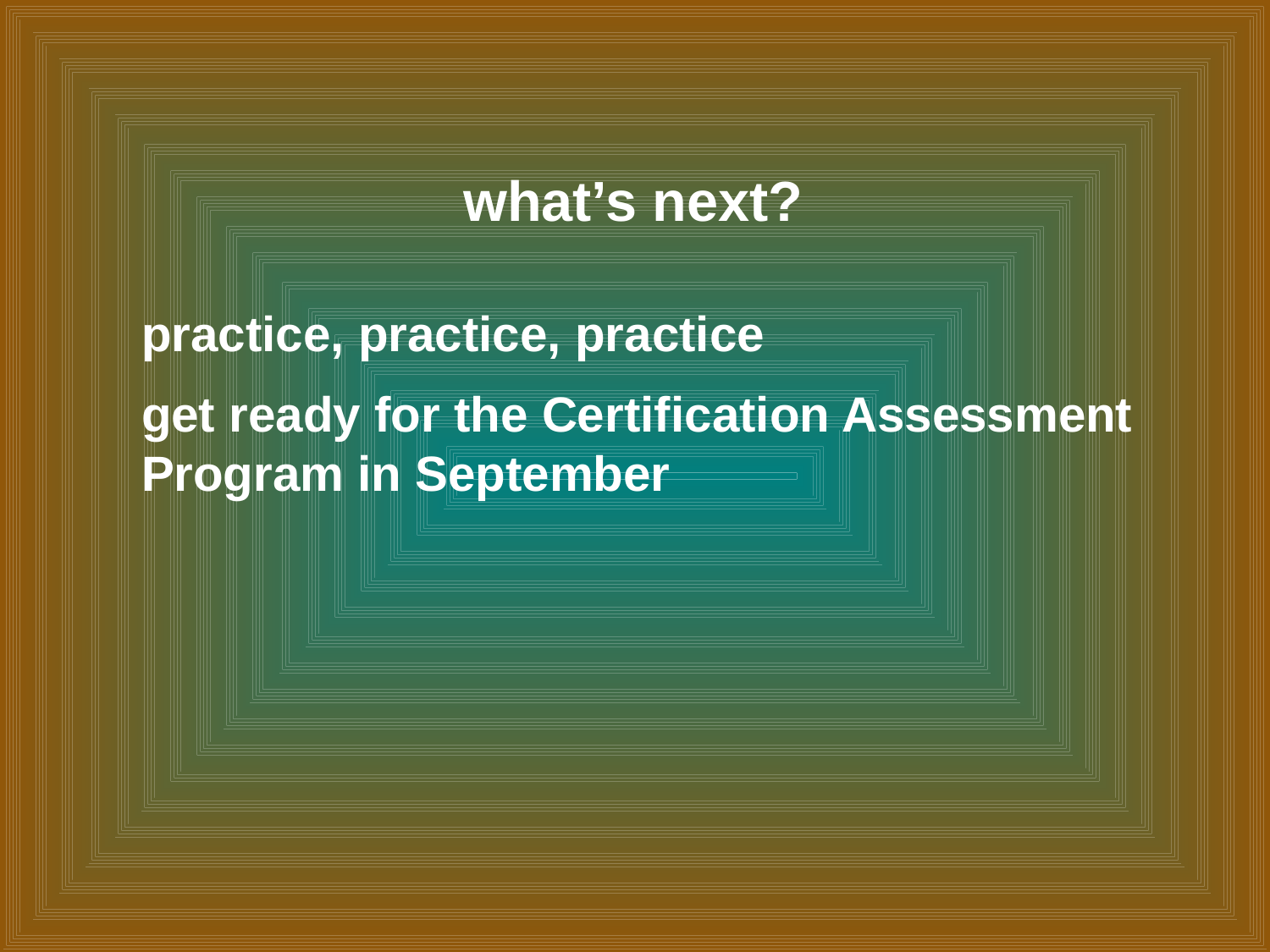

what’s next?
practice, practice, practice
get ready for the Certification Assessment Program in September